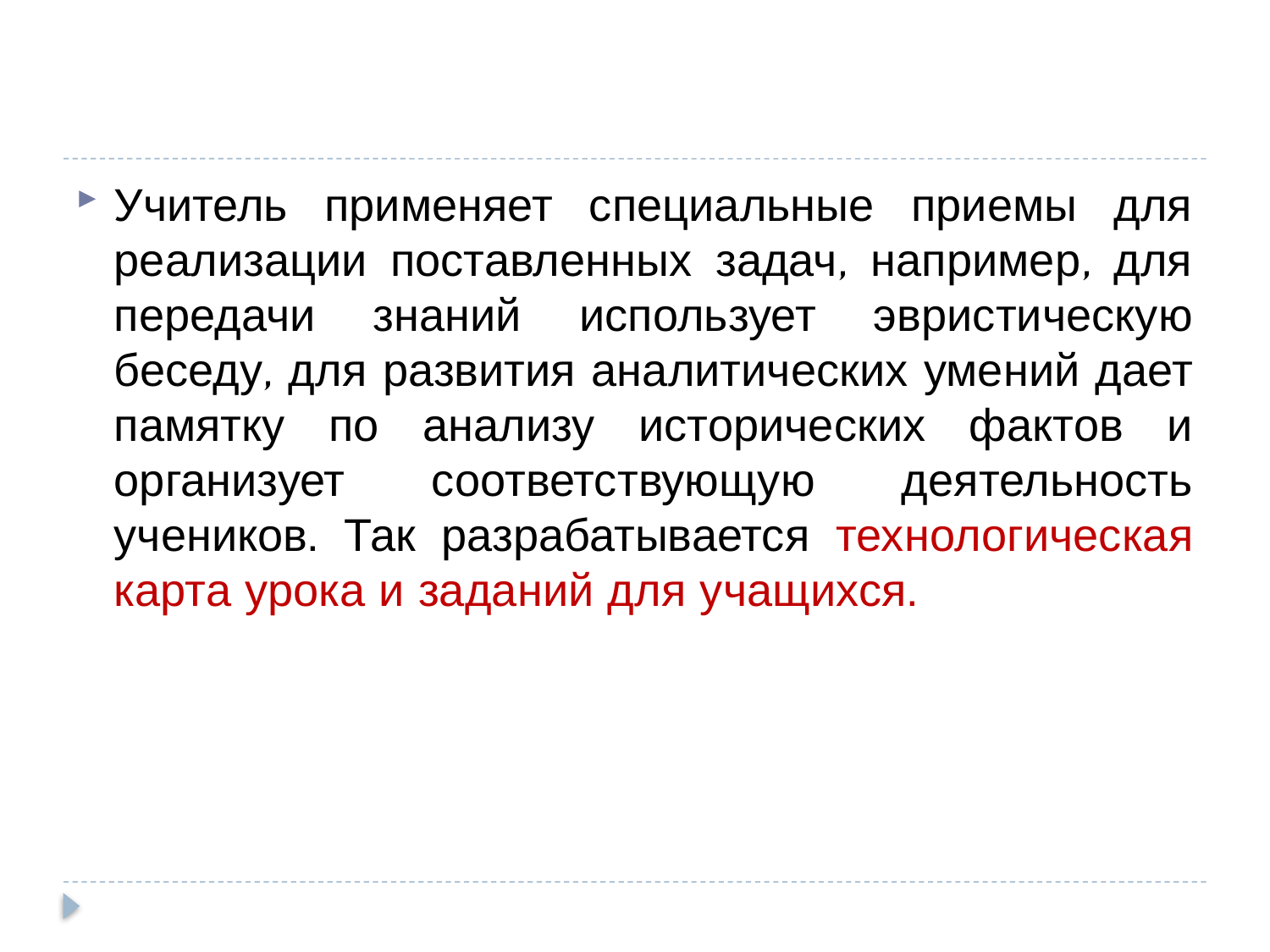

#
Учитель применяет специальные приемы для реализации поставленных задач, например, для передачи знаний использует эвристическую беседу, для развития аналитических умений дает памятку по анализу исторических фактов и организует соответствующую деятельность учеников. Так разрабатывается технологическая карта урока и заданий для учащихся.